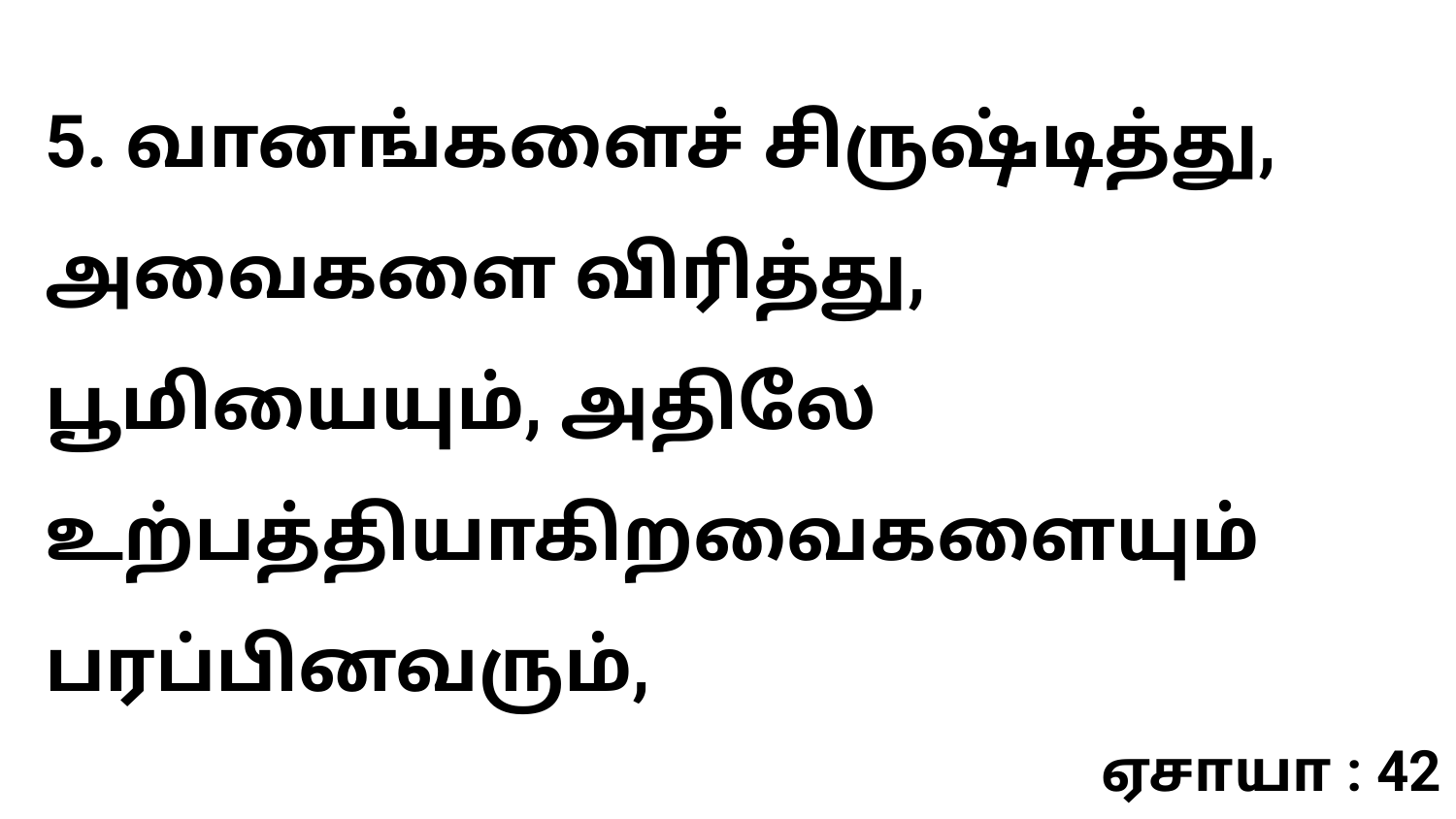

5. வானங்களைச் சிருஷ்டித்து, அவைகளை விரித்து, பூமியையும், அதிலே உற்பத்தியாகிறவைகளையும் பரப்பினவரும்,
ஏசாயா : 42